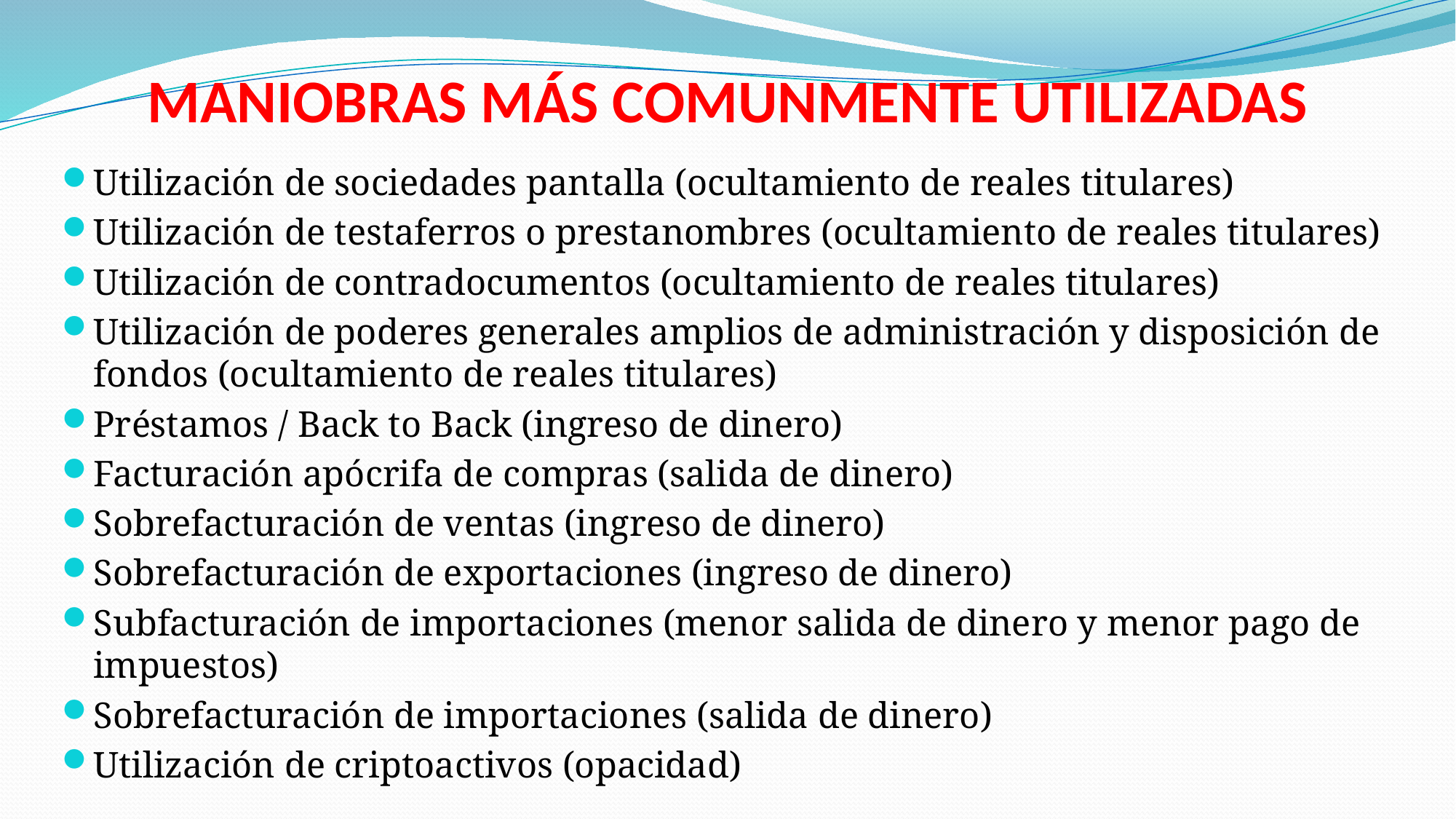

# MANIOBRAS MÁS COMUNMENTE UTILIZADAS
Utilización de sociedades pantalla (ocultamiento de reales titulares)
Utilización de testaferros o prestanombres (ocultamiento de reales titulares)
Utilización de contradocumentos (ocultamiento de reales titulares)
Utilización de poderes generales amplios de administración y disposición de fondos (ocultamiento de reales titulares)
Préstamos / Back to Back (ingreso de dinero)
Facturación apócrifa de compras (salida de dinero)
Sobrefacturación de ventas (ingreso de dinero)
Sobrefacturación de exportaciones (ingreso de dinero)
Subfacturación de importaciones (menor salida de dinero y menor pago de impuestos)
Sobrefacturación de importaciones (salida de dinero)
Utilización de criptoactivos (opacidad)